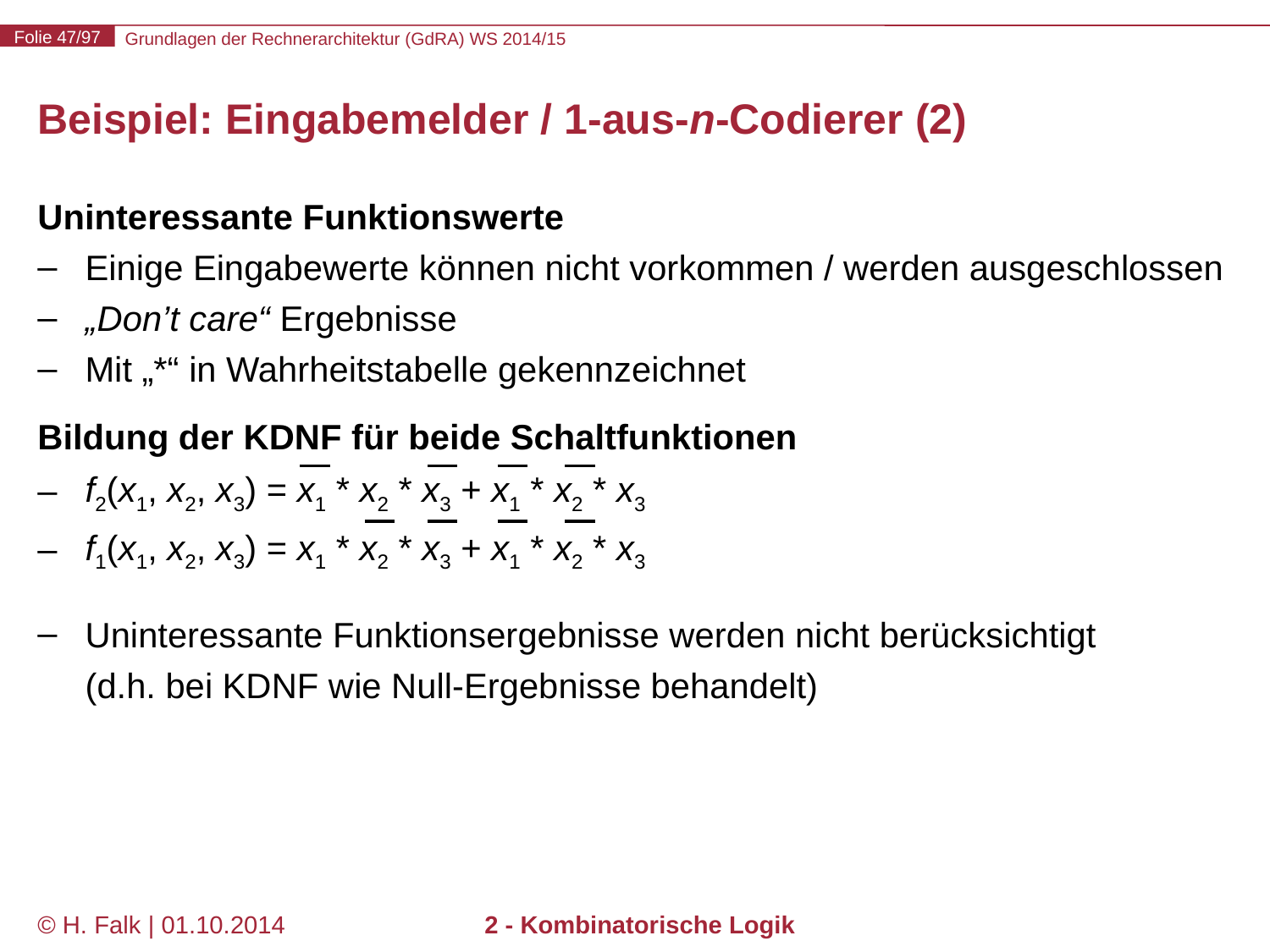

# Beispiel: Eingabemelder / 1-aus-n-Codierer (2)
Uninteressante Funktionswerte
Einige Eingabewerte können nicht vorkommen / werden ausgeschlossen
„Don’t care“ Ergebnisse
Mit „*“ in Wahrheitstabelle gekennzeichnet

Bildung der KDNF für beide Schaltfunktionen
f2(x1, x2, x3) = x1 * x2 * x3 + x1 * x2 * x3
f1(x1, x2, x3) = x1 * x2 * x3 + x1 * x2 * x3

Uninteressante Funktionsergebnisse werden nicht berücksichtigt
(d.h. bei KDNF wie Null-Ergebnisse behandelt)

© H. Falk | 01.10.2014
2 - Kombinatorische Logik